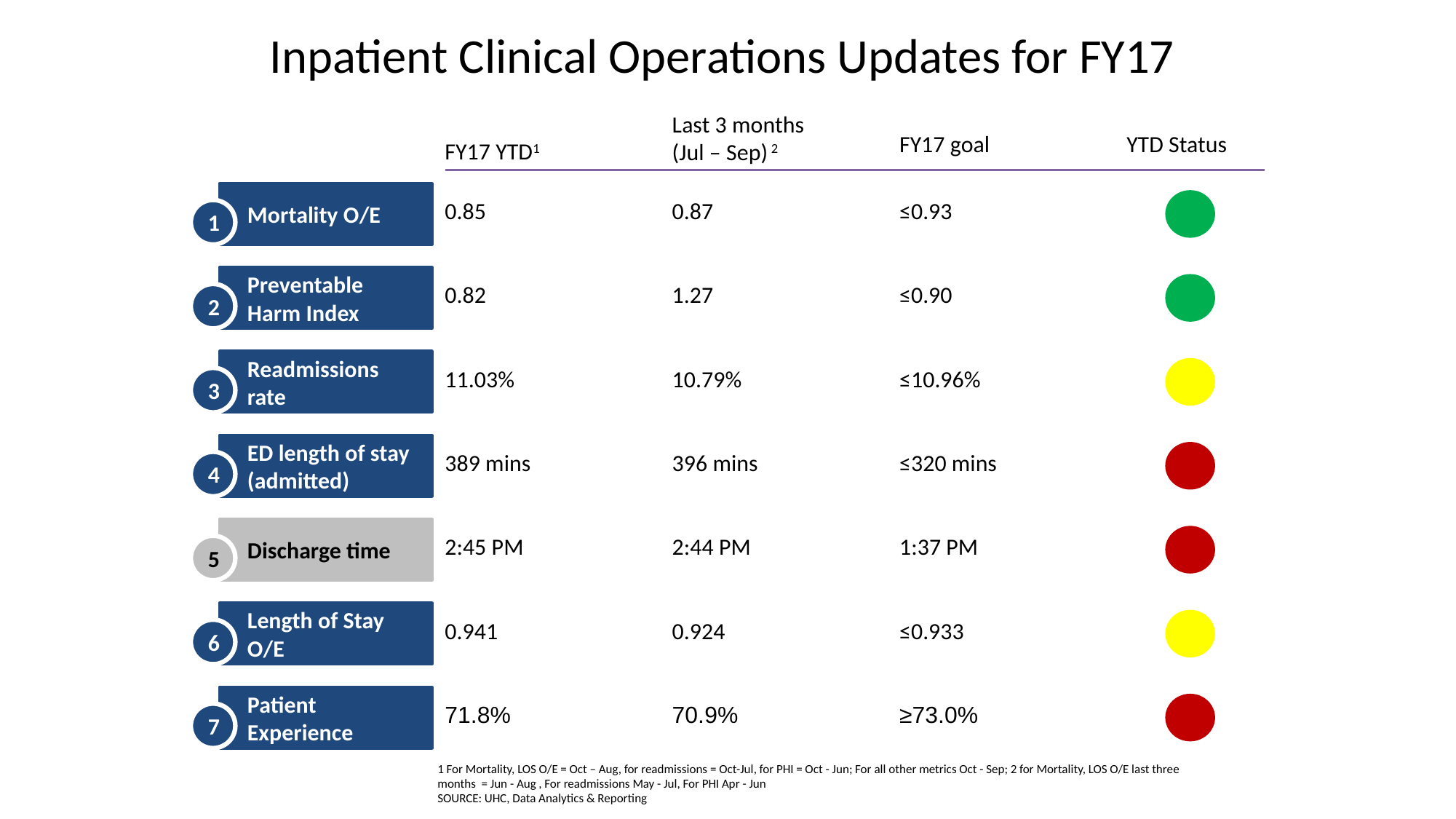

# Inpatient Clinical Operations Updates for FY17
FY17 YTD1
Last 3 months
(Jul – Sep) 2
FY17 goal
YTD Status
Mortality O/E
1

0.85
0.87
≤0.93
Preventable Harm Index
2

0.82
1.27
≤0.90
Readmissions rate
3

11.03%
10.79%
≤10.96%
ED length of stay (admitted)
4

389 mins
396 mins
≤320 mins
Discharge time
5

2:45 PM
2:44 PM
1:37 PM
Length of Stay O/E
6

0.941
0.924
≤0.933
Patient Experience
7

71.8%
70.9%
≥73.0%
1 For Mortality, LOS O/E = Oct – Aug, for readmissions = Oct-Jul, for PHI = Oct - Jun; For all other metrics Oct - Sep; 2 for Mortality, LOS O/E last three months  = Jun - Aug , For readmissions May - Jul, For PHI Apr - Jun
SOURCE: UHC, Data Analytics & Reporting